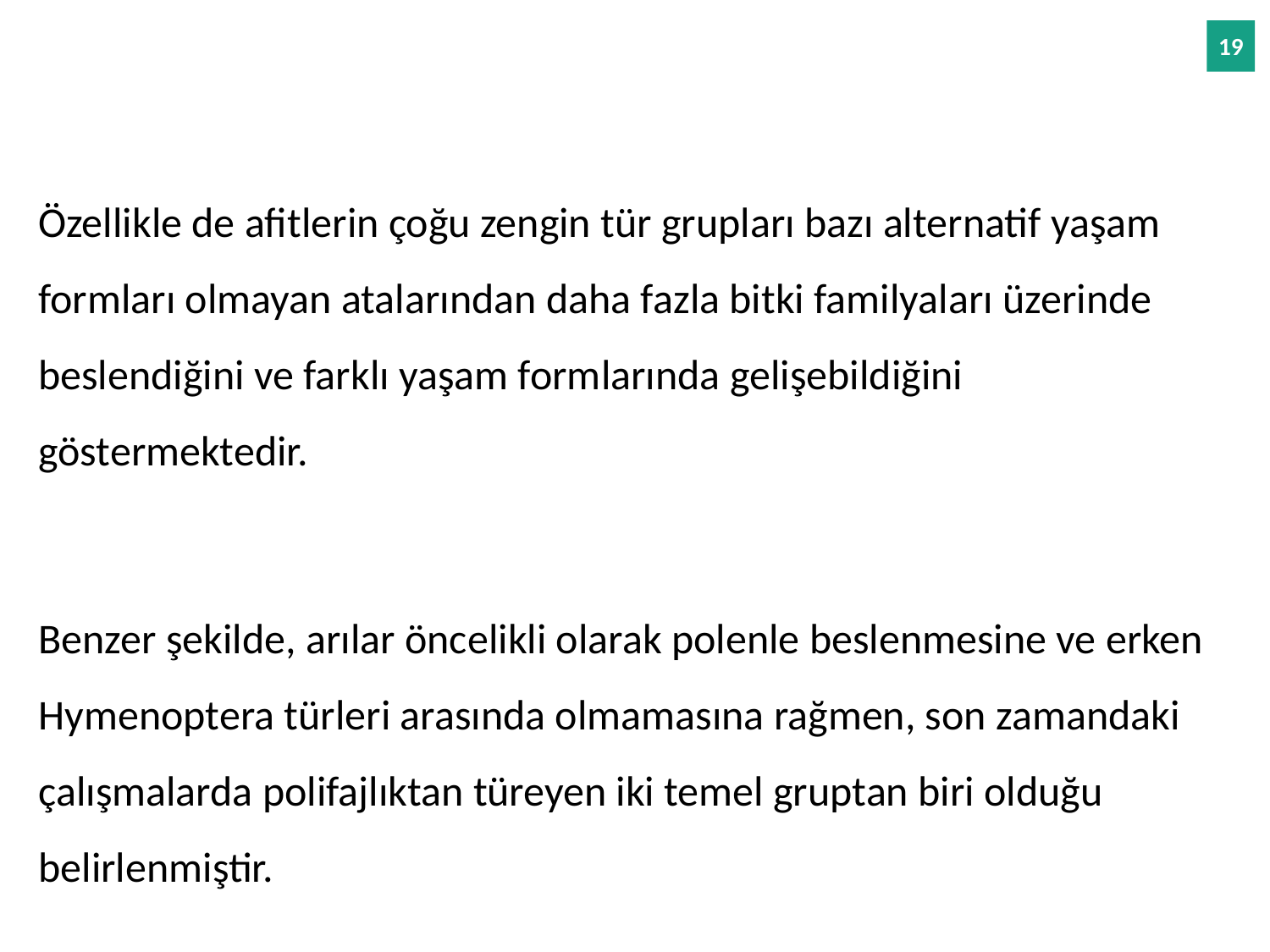

Özellikle de afitlerin çoğu zengin tür grupları bazı alternatif yaşam formları olmayan atalarından daha fazla bitki familyaları üzerinde beslendiğini ve farklı yaşam formlarında gelişebildiğini göstermektedir.

Benzer şekilde, arılar öncelikli olarak polenle beslenmesine ve erken Hymenoptera türleri arasında olmamasına rağmen, son zamandaki çalışmalarda polifajlıktan türeyen iki temel gruptan biri olduğu belirlenmiştir.